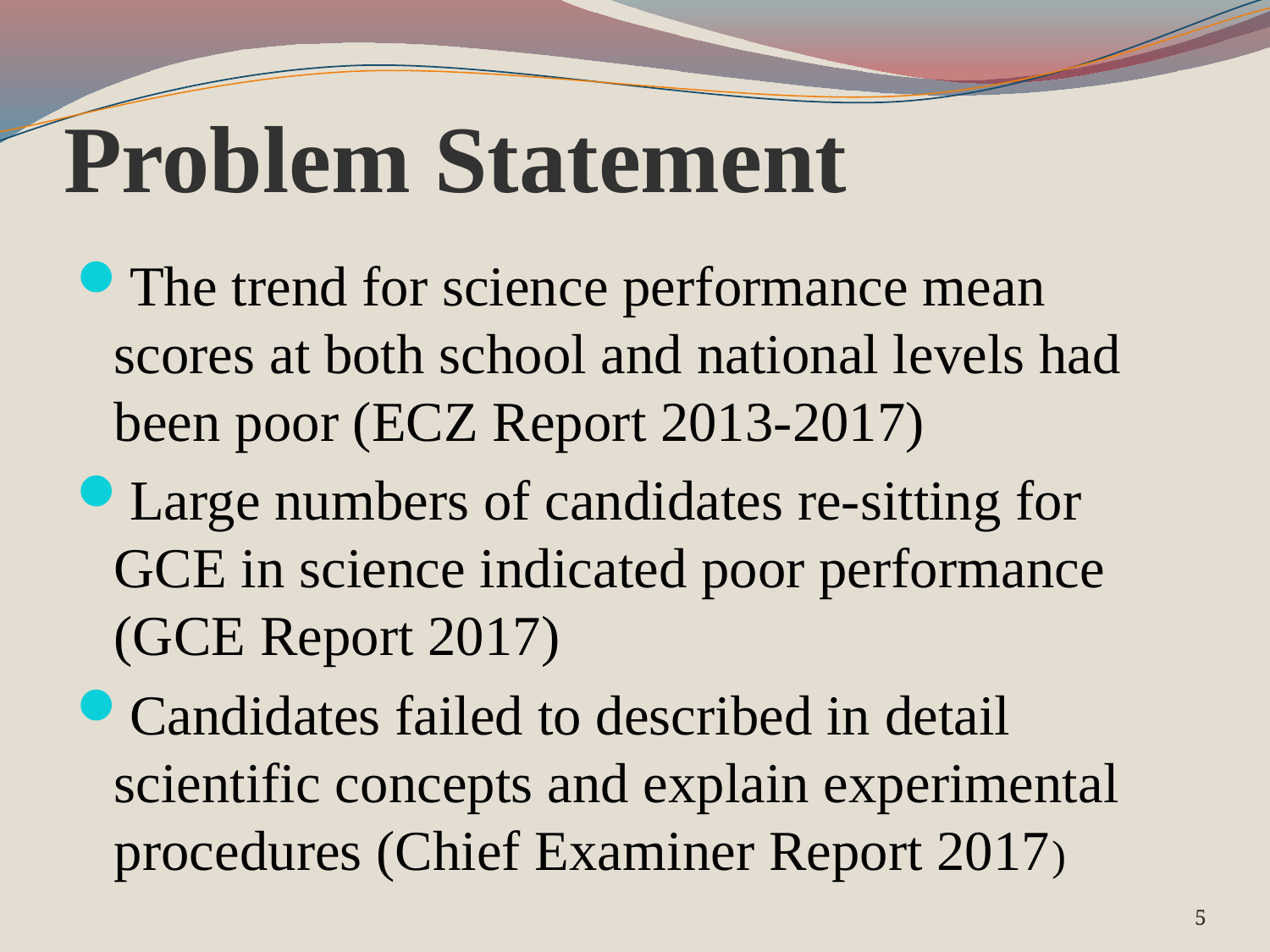

# Problem Statement
The trend for science performance mean scores at both school and national levels had been poor (ECZ Report 2013-2017)
Large numbers of candidates re-sitting for GCE in science indicated poor performance (GCE Report 2017)
Candidates failed to described in detail scientific concepts and explain experimental procedures (Chief Examiner Report 2017)
5